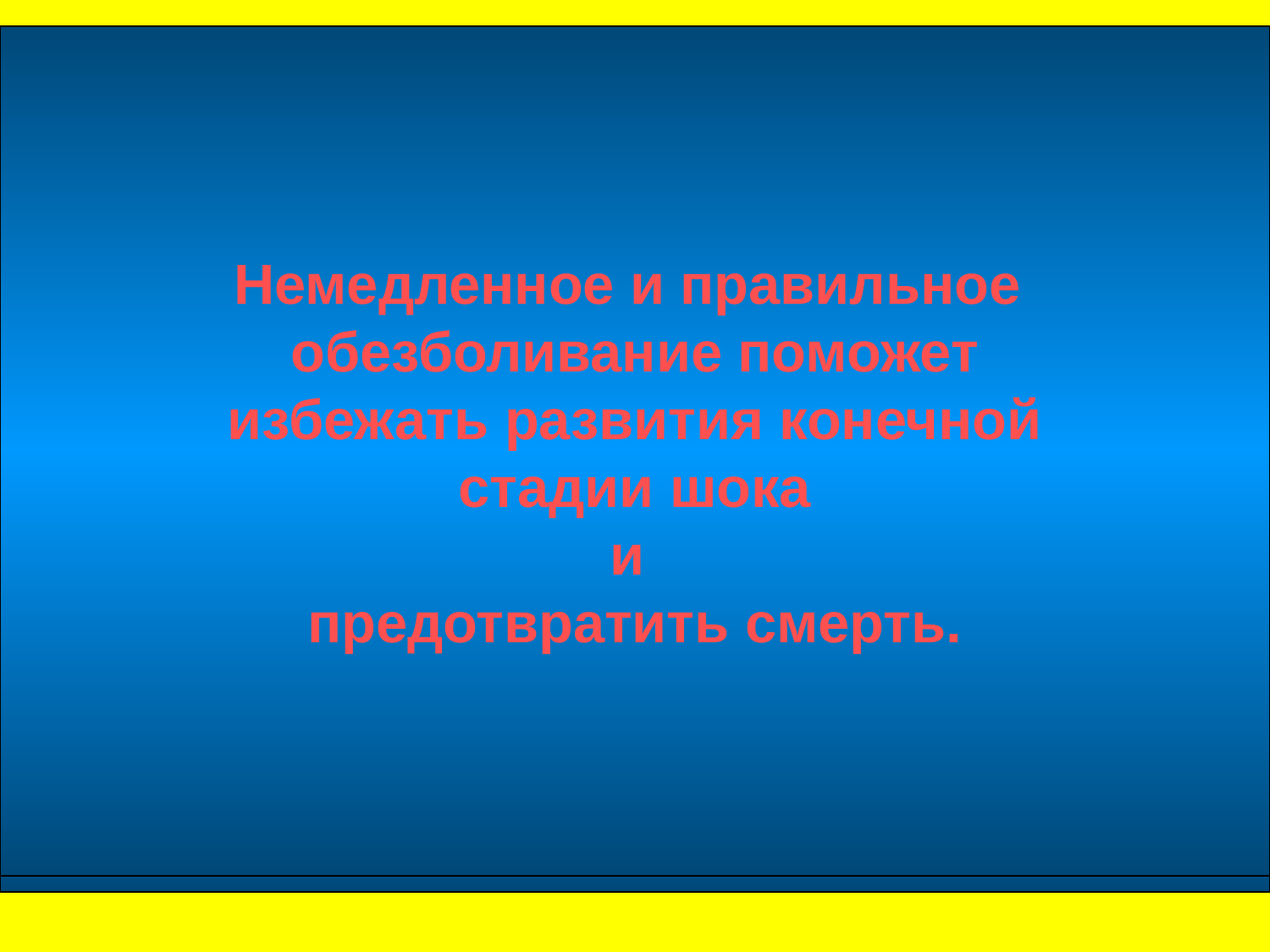

# .

Немедленное и правильное
обезболивание поможет
избежать развития конечной
стадии шока
и
предотвратить смерть.
Массивный тромбоз в капиллярах
приводит к образованию зон
НЕКРОЗА (омертвление) в
почках, печени и кишечнике.

Если в течение 30-40 минут пострадавший не получит медицинской
помощи, то длительная ЦЕНТРАЛИЗАЦИЯ КРОВООБРАЩЕНИЯ
приведет к грубым нарушениям микроциркуляции в почках,
коже, кишечнике и других органах, исключенных из кровообращения.